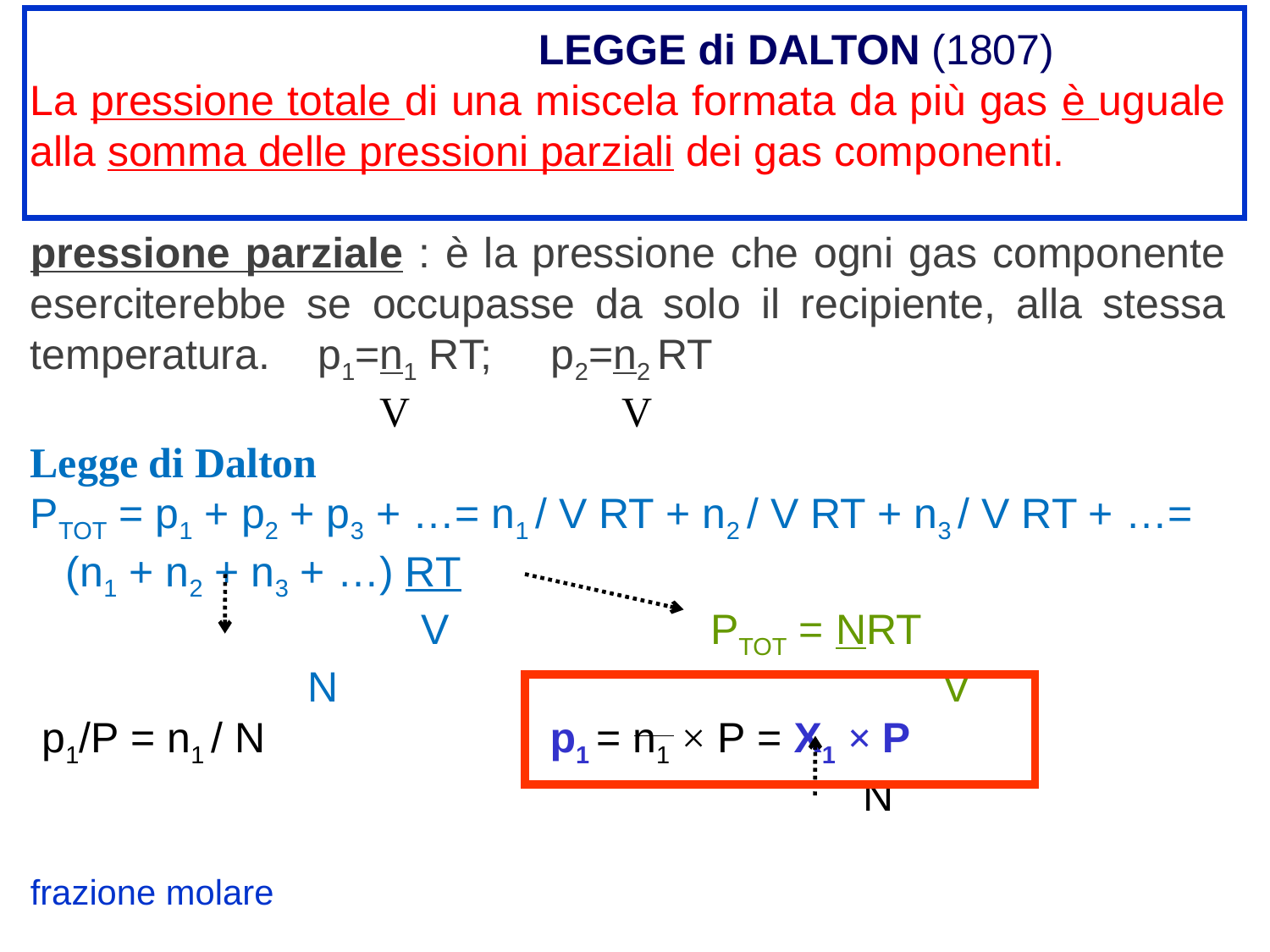

LEGGE di DALTON (1807)
La pressione totale di una miscela formata da più gas è uguale alla somma delle pressioni parziali dei gas componenti.

pressione parziale : è la pressione che ogni gas componente eserciterebbe se occupasse da solo il recipiente, alla stessa temperatura.    p1=n1 RT;     p2=n2 RT
                                 V                    V
Legge di Dalton
PTOT = p1 + p2 + p3 + …= n1 / V RT + n2 / V RT + n3 / V RT + …=
   (n1 + n2 + n3 + …) RT
                                 V                      PTOT = NRT
	      	  N                                                   V
 p1/P = n1 / N                        p1 = n1 × P = X1 × P
         						      N
									  frazione molare